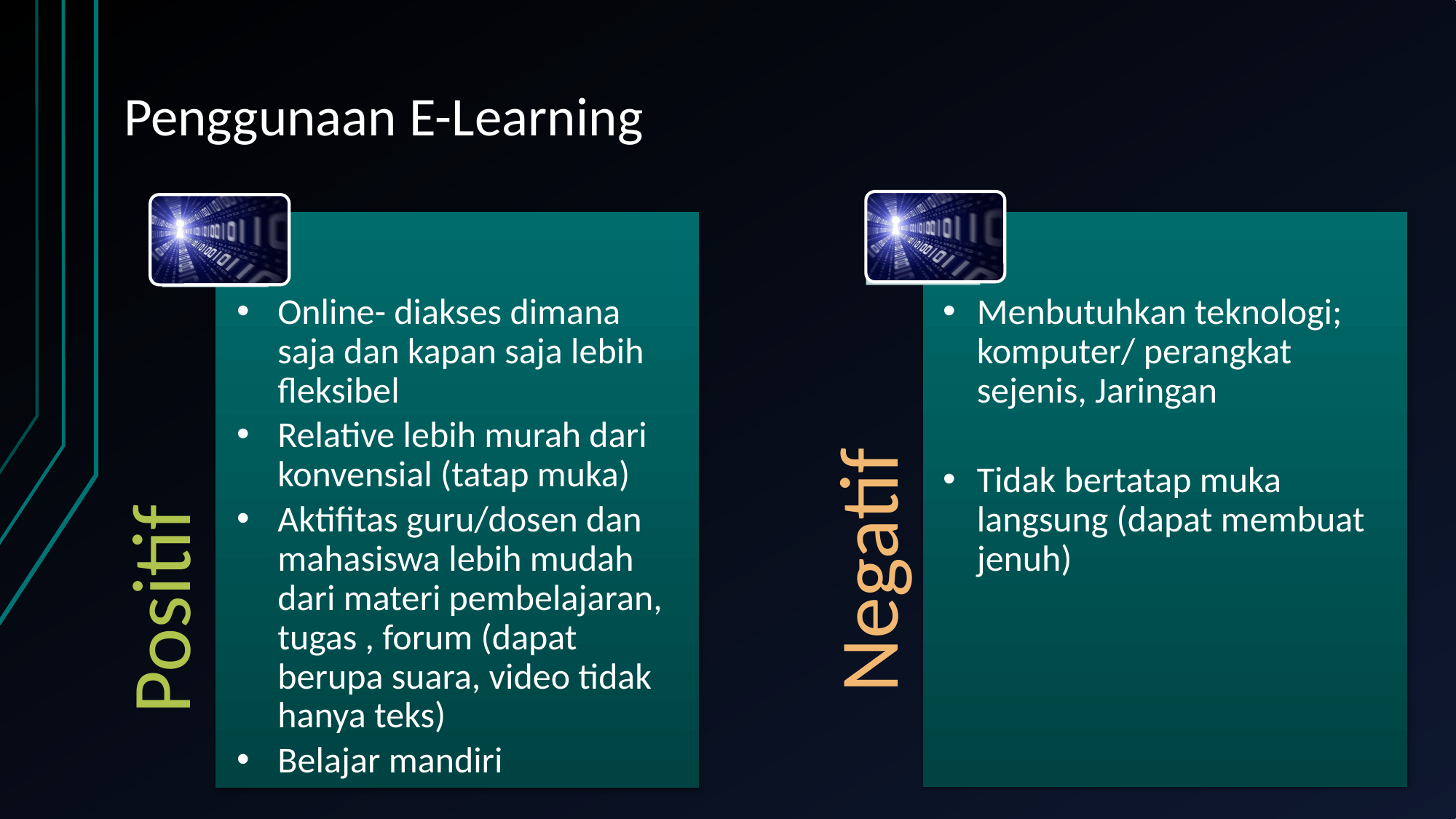

# Penggunaan E-Learning

Online- diakses dimana saja dan kapan saja lebih fleksibel
Relative lebih murah dari konvensial (tatap muka)
Aktifitas guru/dosen dan mahasiswa lebih mudah dari materi pembelajaran, tugas , forum (dapat berupa suara, video tidak hanya teks)
Belajar mandiri

Menbutuhkan teknologi; komputer/ perangkat sejenis, Jaringan

Tidak bertatap muka langsung (dapat membuat jenuh)
Negatif
Positif